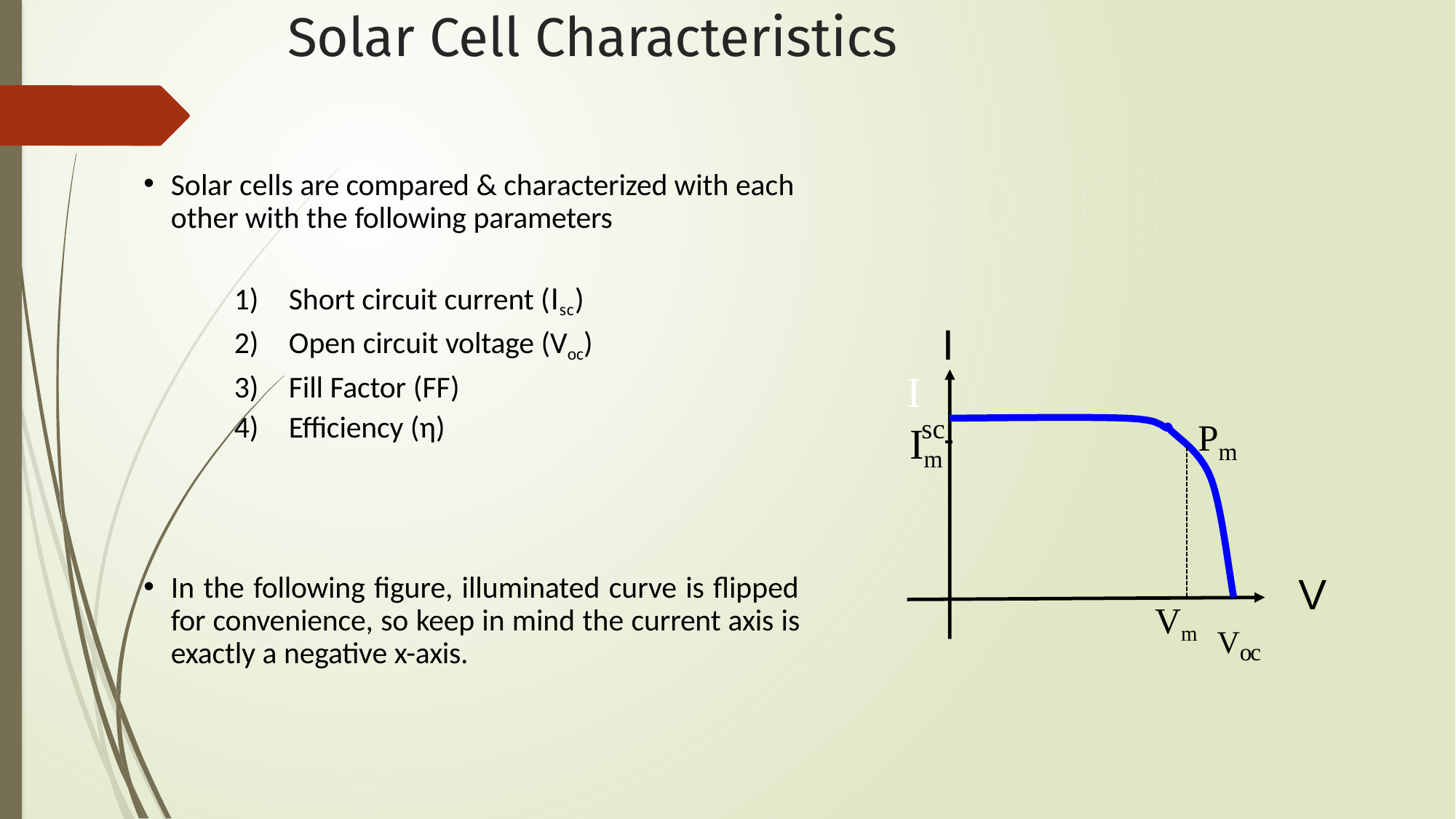

# Solar Cell Characteristics
Solar cells are compared & characterized with each  other with the following parameters
Short circuit current (Isc)
Open circuit voltage (Voc)
Fill Factor (FF)
Efficiency (η)
I
I

sc 	Pm

Im
In the following figure, illuminated curve is flipped  for convenience, so keep in mind the current axis is  exactly a negative x-axis.
V
Vm
Voc